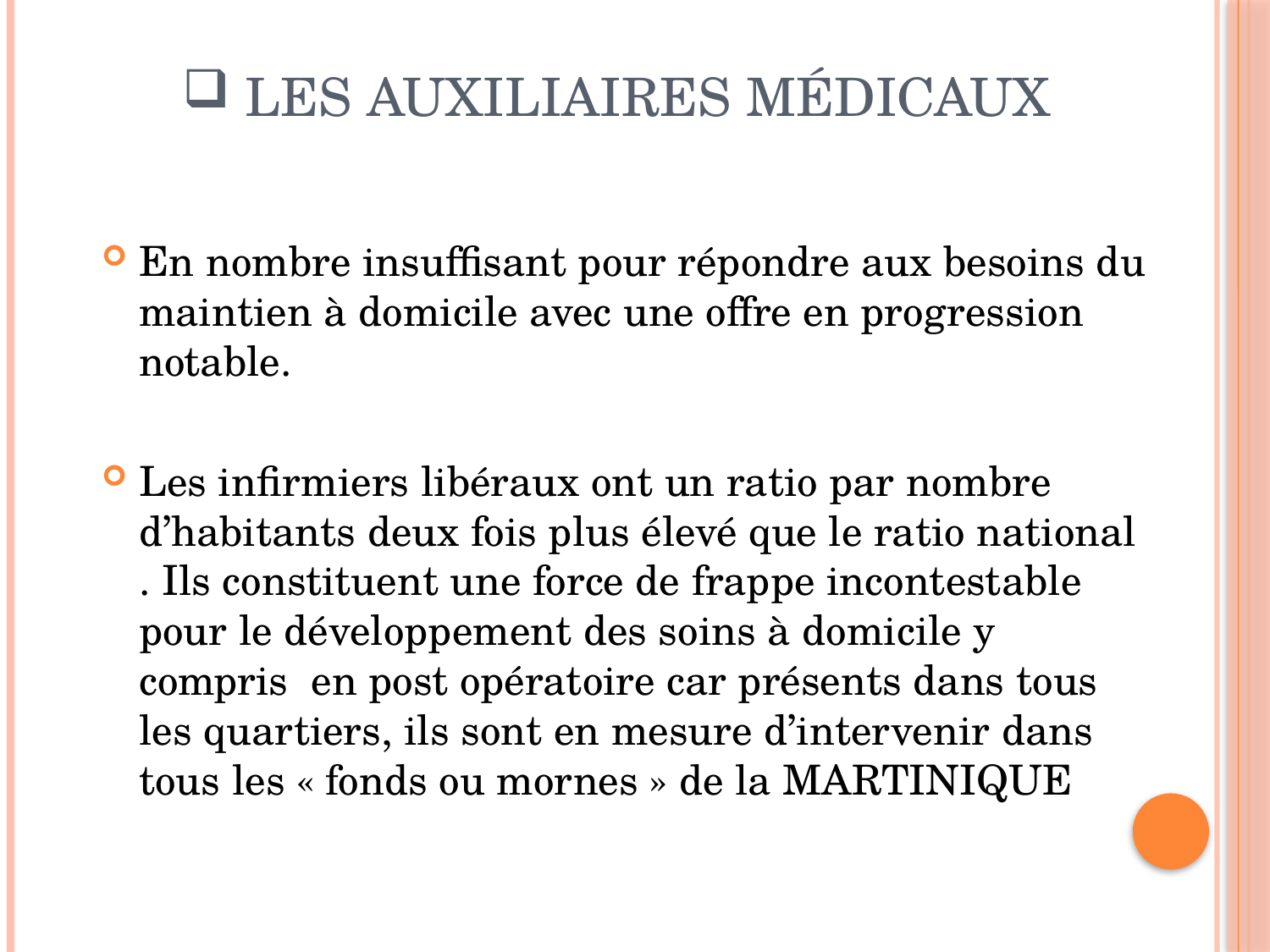

# LES AUXILIAIRES MÉDICAUX

En nombre insuffisant pour répondre aux besoins du maintien à domicile avec une offre en progression notable.

Les infirmiers libéraux ont un ratio par nombre d’habitants deux fois plus élevé que le ratio national . Ils constituent une force de frappe incontestable pour le développement des soins à domicile y compris  en post opératoire car présents dans tous les quartiers, ils sont en mesure d’intervenir dans tous les « fonds ou mornes » de la MARTINIQUE